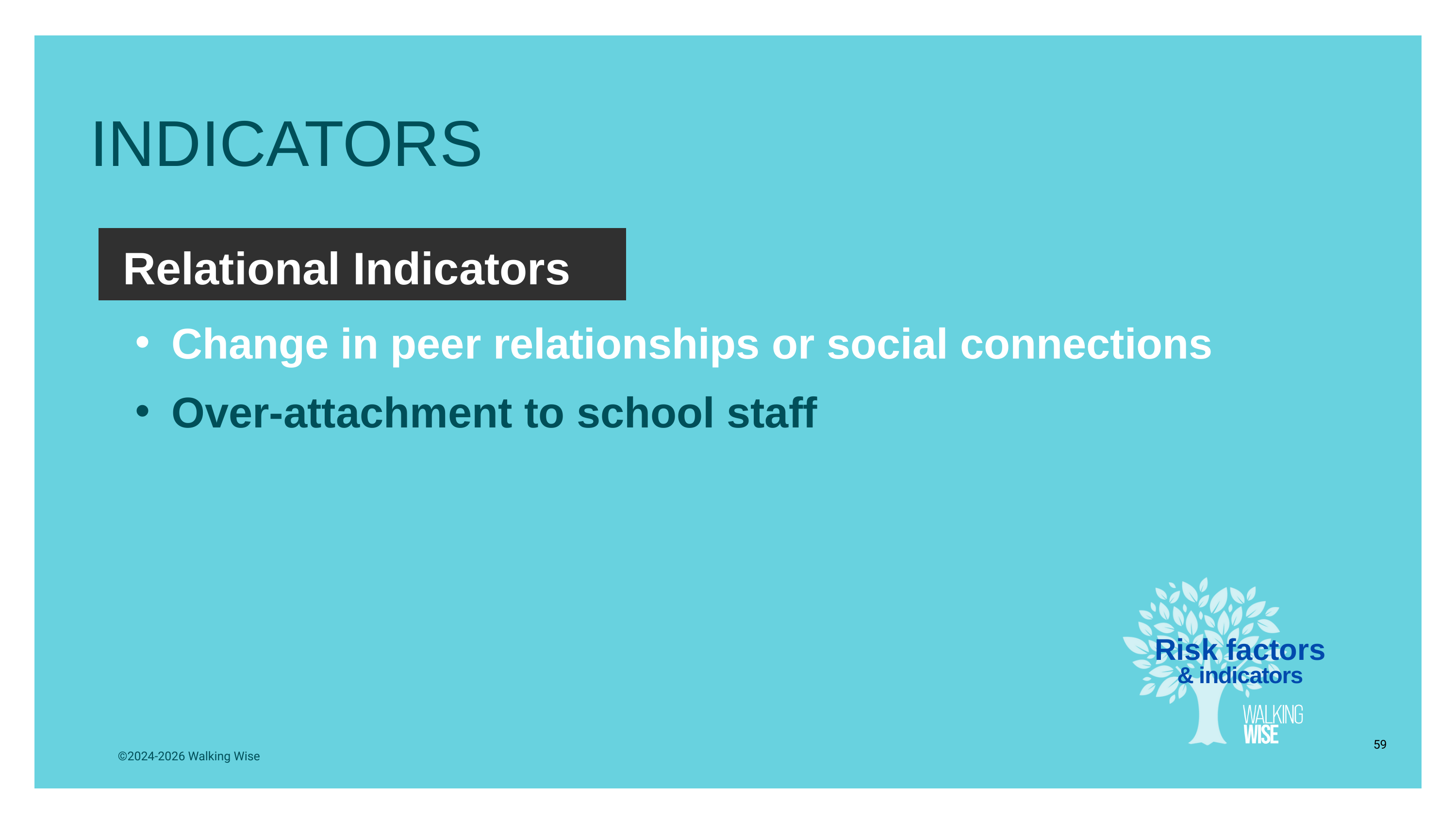

INDICATORS

Relational Indicators
Change in peer relationships or social connections
Over-attachment to school staff

Risk factors
& indicators

59
©2024-2026 Walking Wise